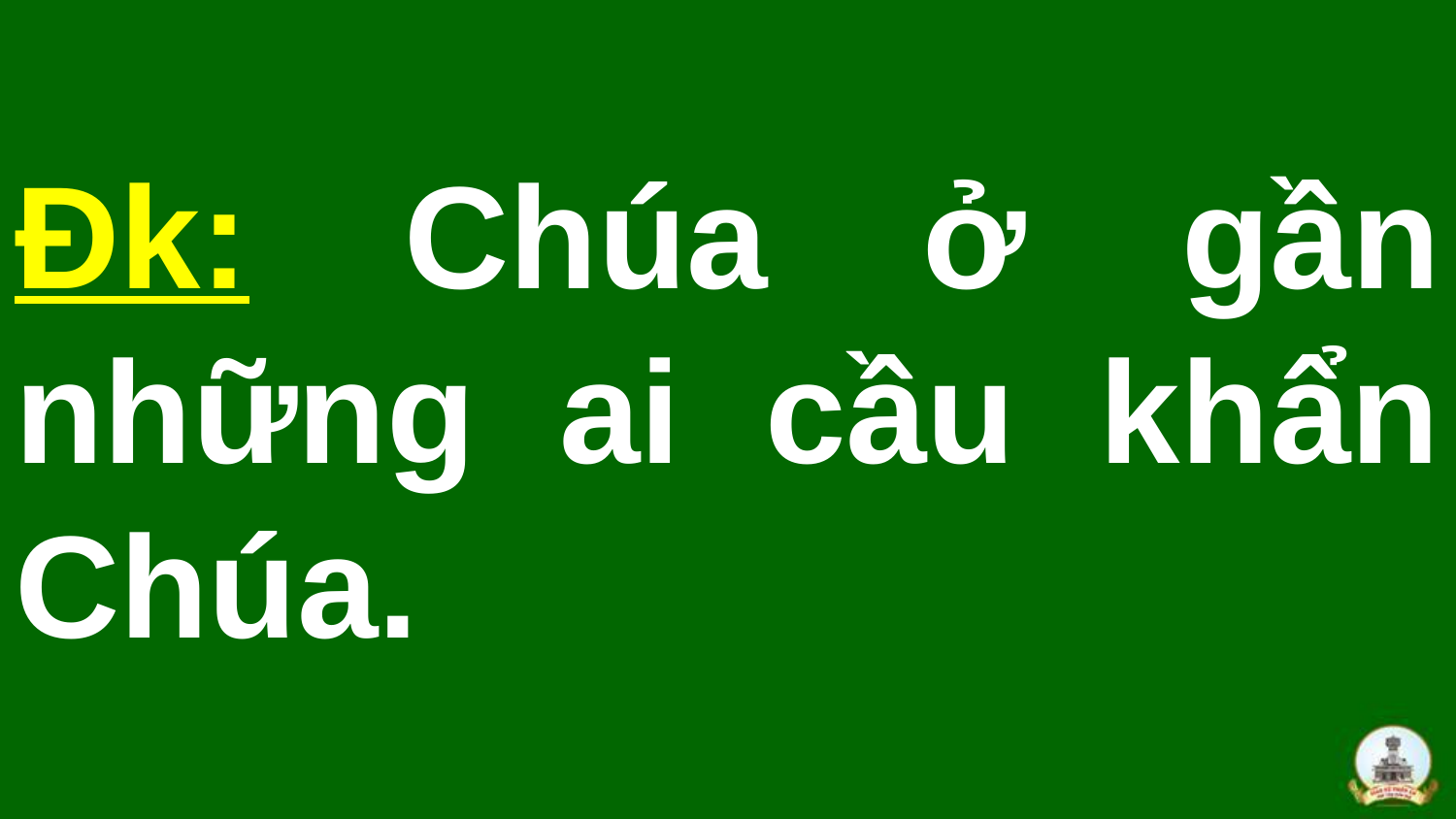

# Đk: Chúa ở gần những ai cầu khẩn Chúa.